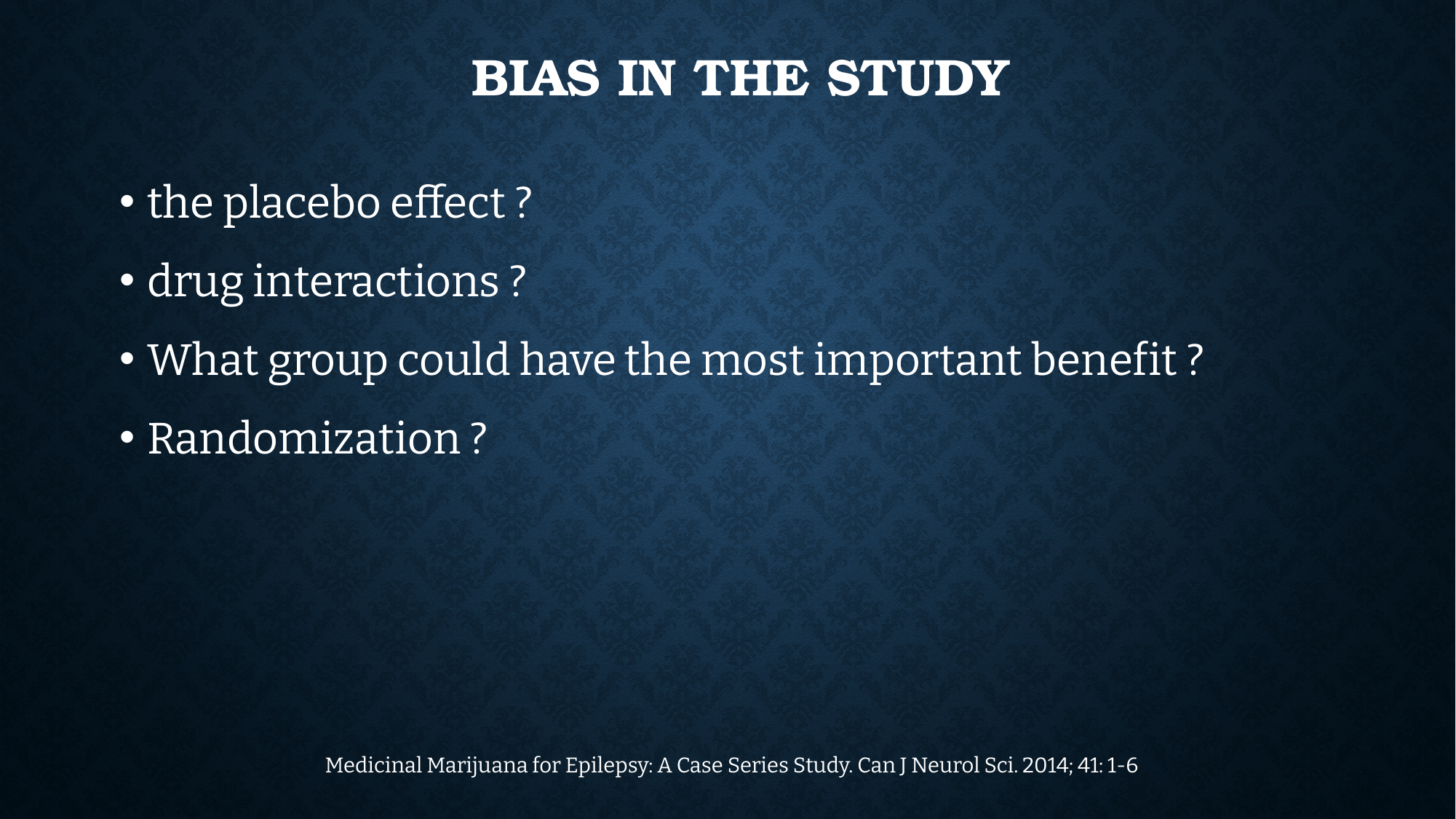

# Bias in the study
the placebo effect ?
drug interactions ?
What group could have the most important benefit ?
Randomization ?

Medicinal Marijuana for Epilepsy: A Case Series Study. Can J Neurol Sci. 2014; 41: 1-6